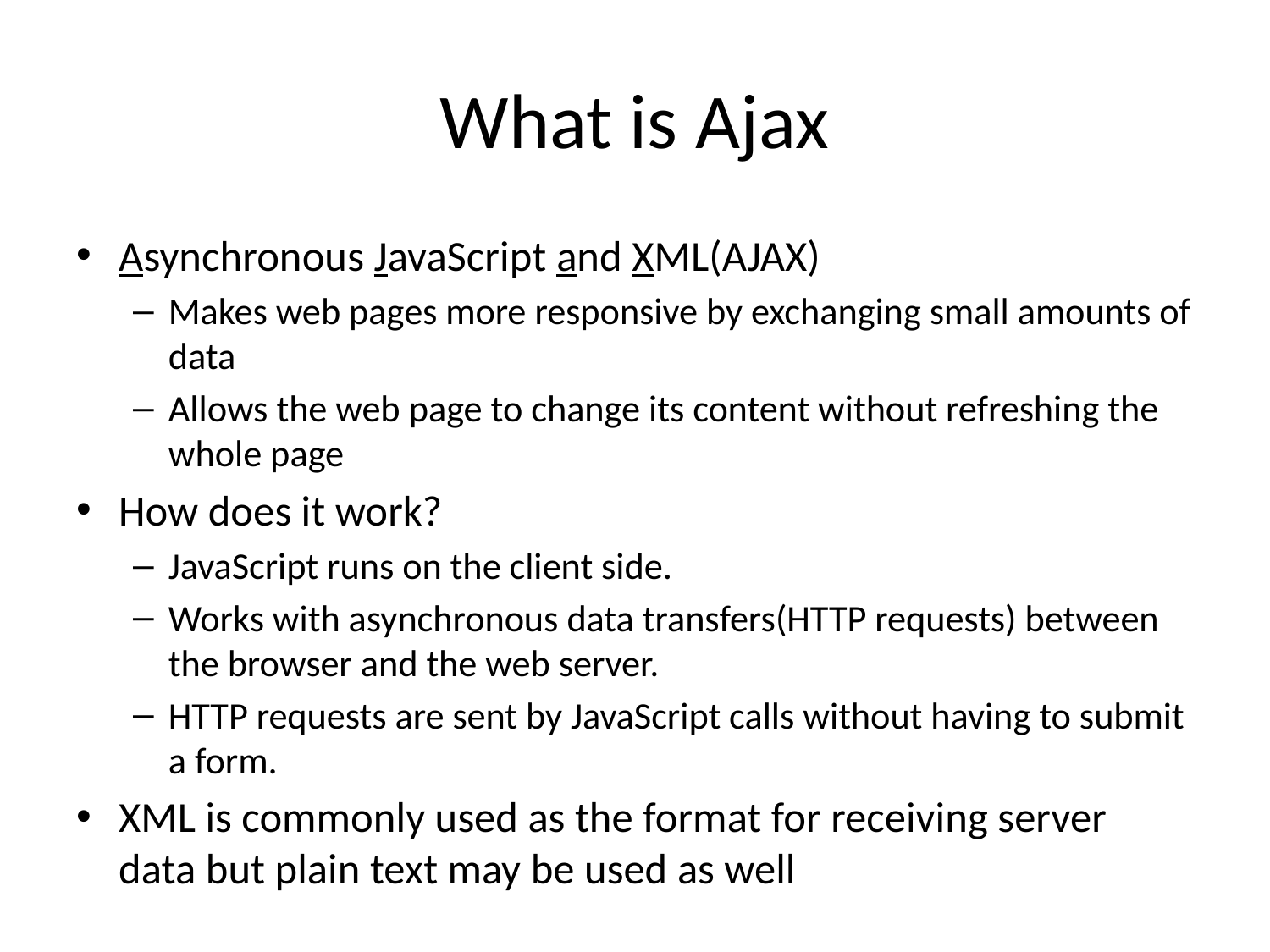

# What is Ajax
Asynchronous JavaScript and XML(AJAX)
Makes web pages more responsive by exchanging small amounts of data
Allows the web page to change its content without refreshing the whole page
How does it work?
JavaScript runs on the client side.
Works with asynchronous data transfers(HTTP requests) between the browser and the web server.
HTTP requests are sent by JavaScript calls without having to submit a form.
XML is commonly used as the format for receiving server data but plain text may be used as well